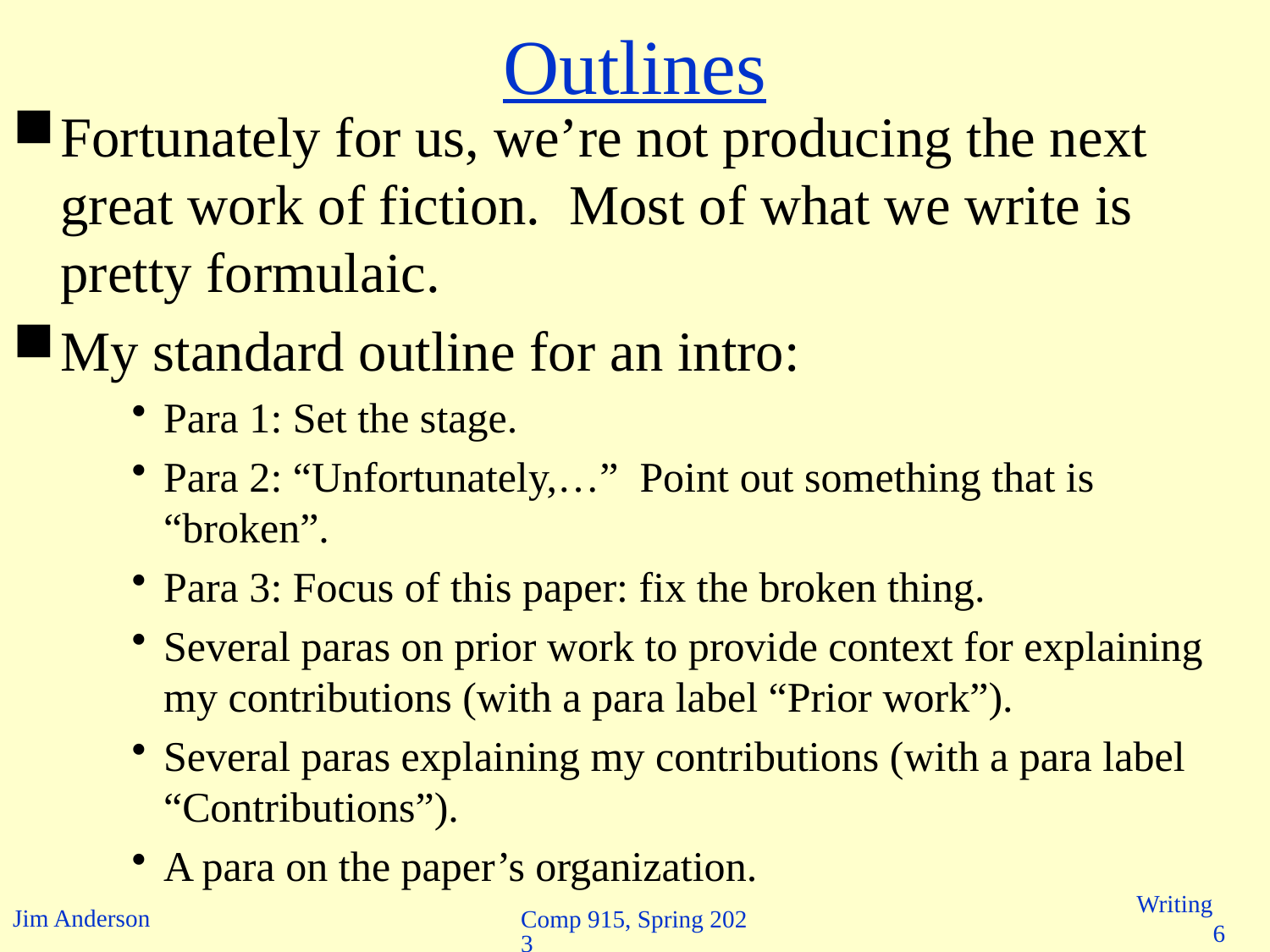

# Outlines
Fortunately for us, we’re not producing the next great work of fiction.  Most of what we write is pretty formulaic.
My standard outline for an intro:
Para 1: Set the stage.
Para 2: “Unfortunately,…”  Point out something that is “broken”.
Para 3: Focus of this paper: fix the broken thing.
Several paras on prior work to provide context for explaining my contributions (with a para label “Prior work”).
Several paras explaining my contributions (with a para label “Contributions”).
A para on the paper’s organization.
Comp 915, Spring 2023
Writing  6